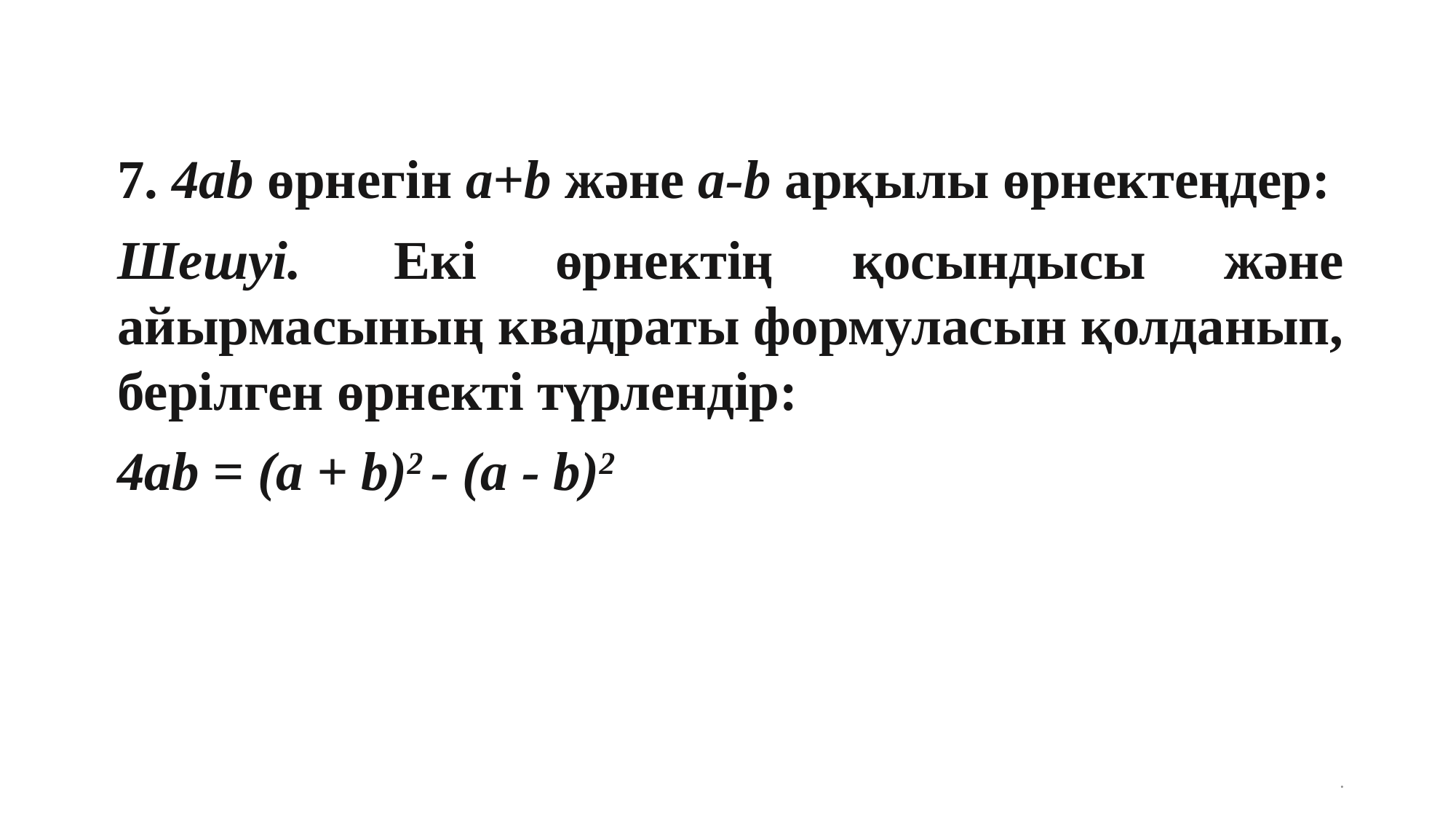

.
7. 4ab өрнегін a+b және a-b арқылы өрнектеңдер:
Шешуі.  Екі өрнектің қосындысы және айырмасының квадраты формуласын қолданып, берілген өрнекті түрлендір:
4ab = (a + b)2 - (a - b)2